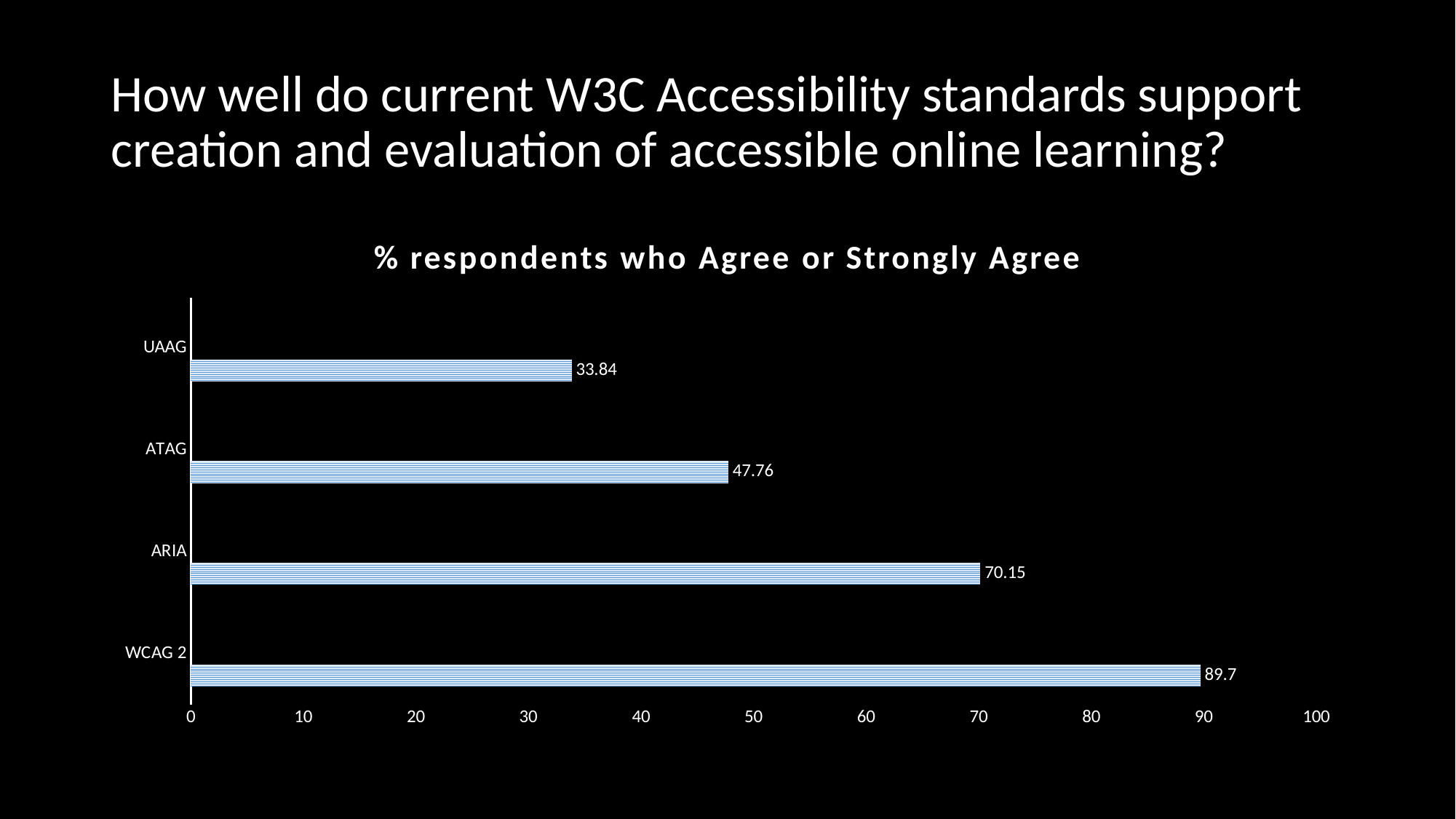

# How well do current W3C Accessibility standards support creation and evaluation of accessible online learning?

### Chart: % respondents who Agree or Strongly Agree

| Category | % | Column1 | Column2 |
|---|---|---|---|
| WCAG 2 | 89.7 | None | None |
| ARIA | 70.15 | None | None |
| ATAG | 47.76 | None | None |
| UAAG | 33.84 | None | None |